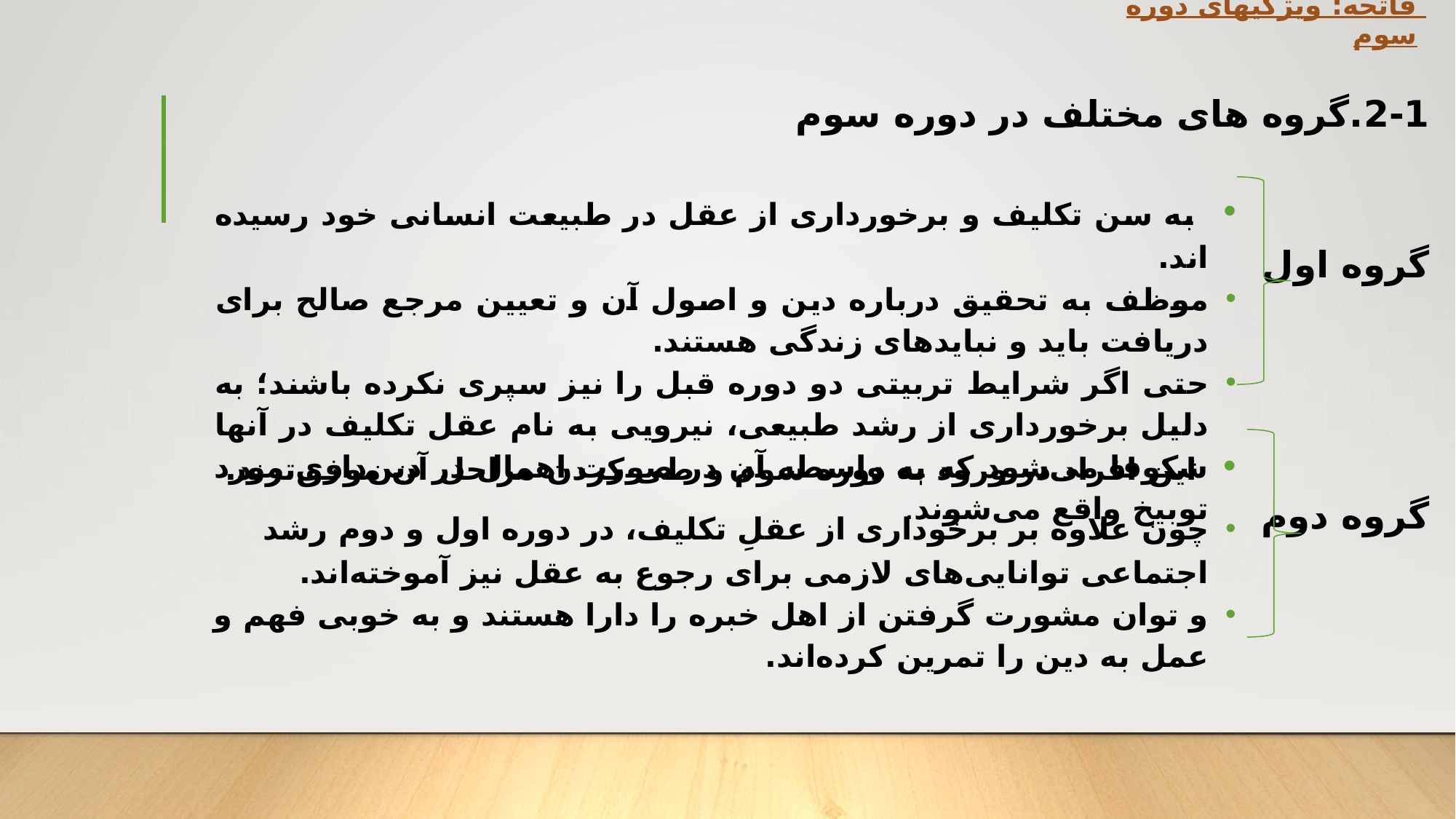

فاتحه: ویژگیهای دوره سوم
2-1.گروه های مختلف در دوره سوم

گروه اول

گروه دوم

 به سن تکلیف و برخورداری از عقل در طبیعت انسانی خود رسیده اند.
موظف به تحقیق درباره دین و‌ اصول آن و تعیین مرجع صالح برای دریافت باید و نبایدهای زندگی هستند.
حتی اگر شرایط تربیتی دو دوره قبل را نیز سپری نکرده باشند؛ به دلیل برخورداری از رشد طبیعی، نیرویی به نام عقل تکلیف در آنها شکوفا می‌شود که به واسطه آن در صورت اهمال در دین‌داری مورد توبیخ واقع می‌شوند.

 این افراد در ورود به دوره سوم و طی کردن مراحل آن موفق‌ترند.
چون علاوه بر برخوداری از عقلِ تکلیف، در دوره اول و دوم رشد اجتماعی توانایی‌های لازمی برای رجوع به عقل نیز آموخته‌اند.
و توان مشورت گرفتن از اهل خبره را دارا هستند و به خوبی فهم و عمل به دین را تمرین کرده‌اند.